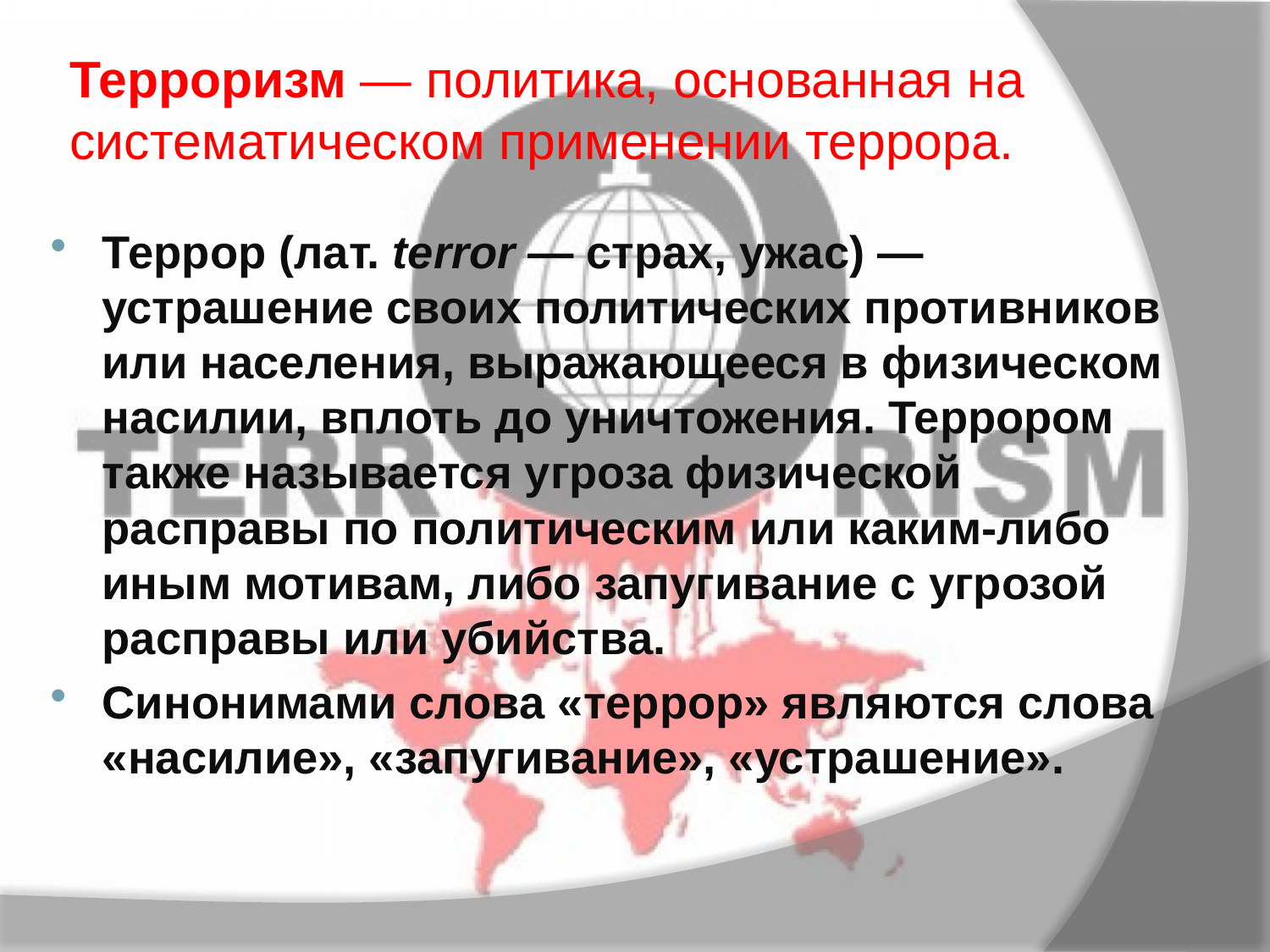

# Терроризм — политика, основанная на систематическом применении террора.
Террор (лат. terror — страх, ужас) — устрашение своих политических противников или населения, выражающееся в физическом насилии, вплоть до уничтожения. Террором также называется угроза физической расправы по политическим или каким-либо иным мотивам, либо запугивание с угрозой расправы или убийства.
Синонимами слова «террор» являются слова «насилие», «запугивание», «устрашение».